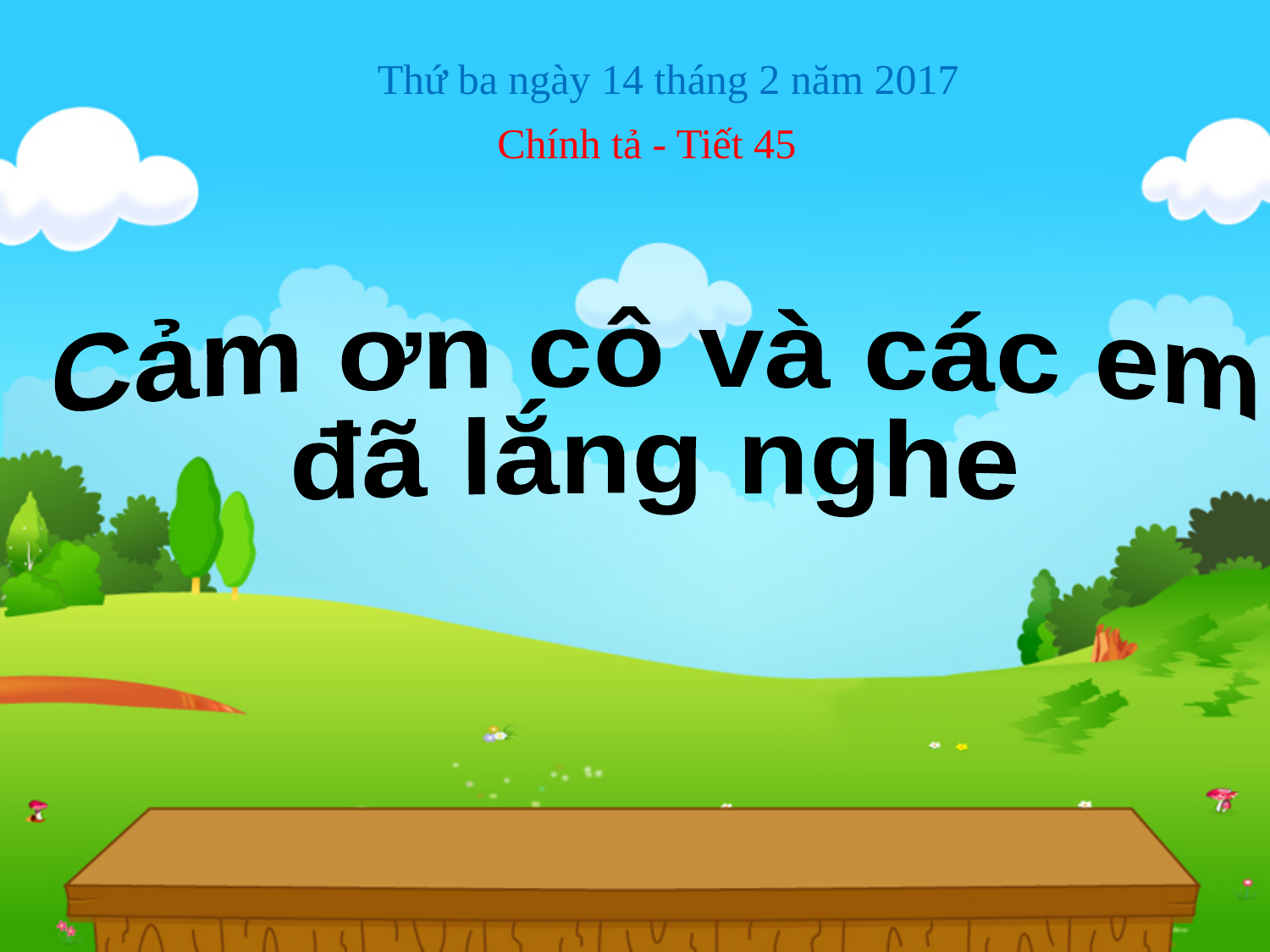

Cảm ơn cô và các em
đã lắng nghe